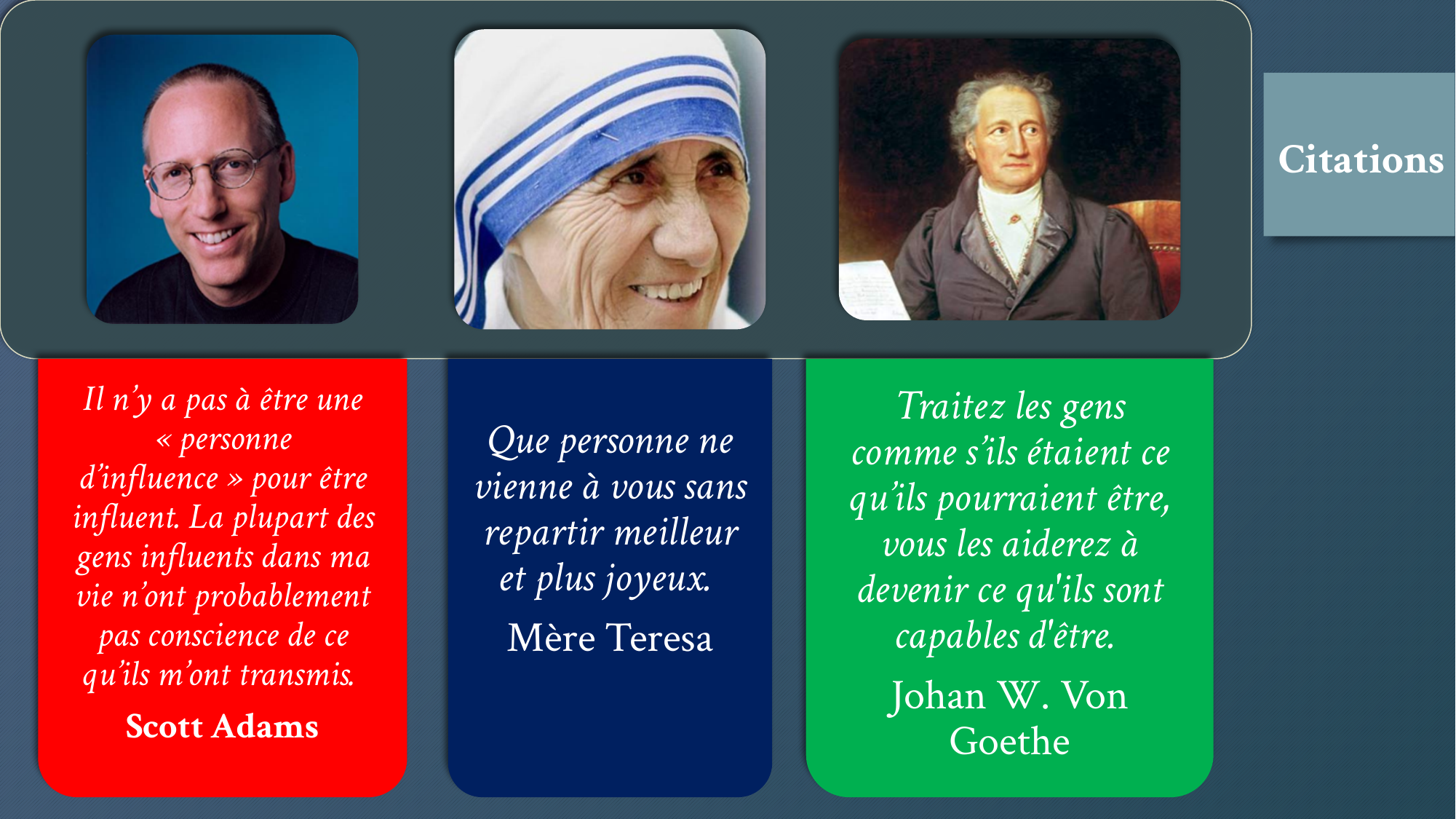

Il n’y a pas à être une « personne d’influence » pour être influent. La plupart des gens influents dans ma vie n’ont probablement pas conscience de ce qu’ils m’ont transmis.
Scott Adams

Que personne ne vienne à vous sans repartir meilleur et plus joyeux.
Mère Teresa

Traitez les gens comme s’ils étaient ce qu’ils pourraient être, vous les aiderez à devenir ce qu'ils sont capables d'être.
Johan W. Von Goethe
Citations